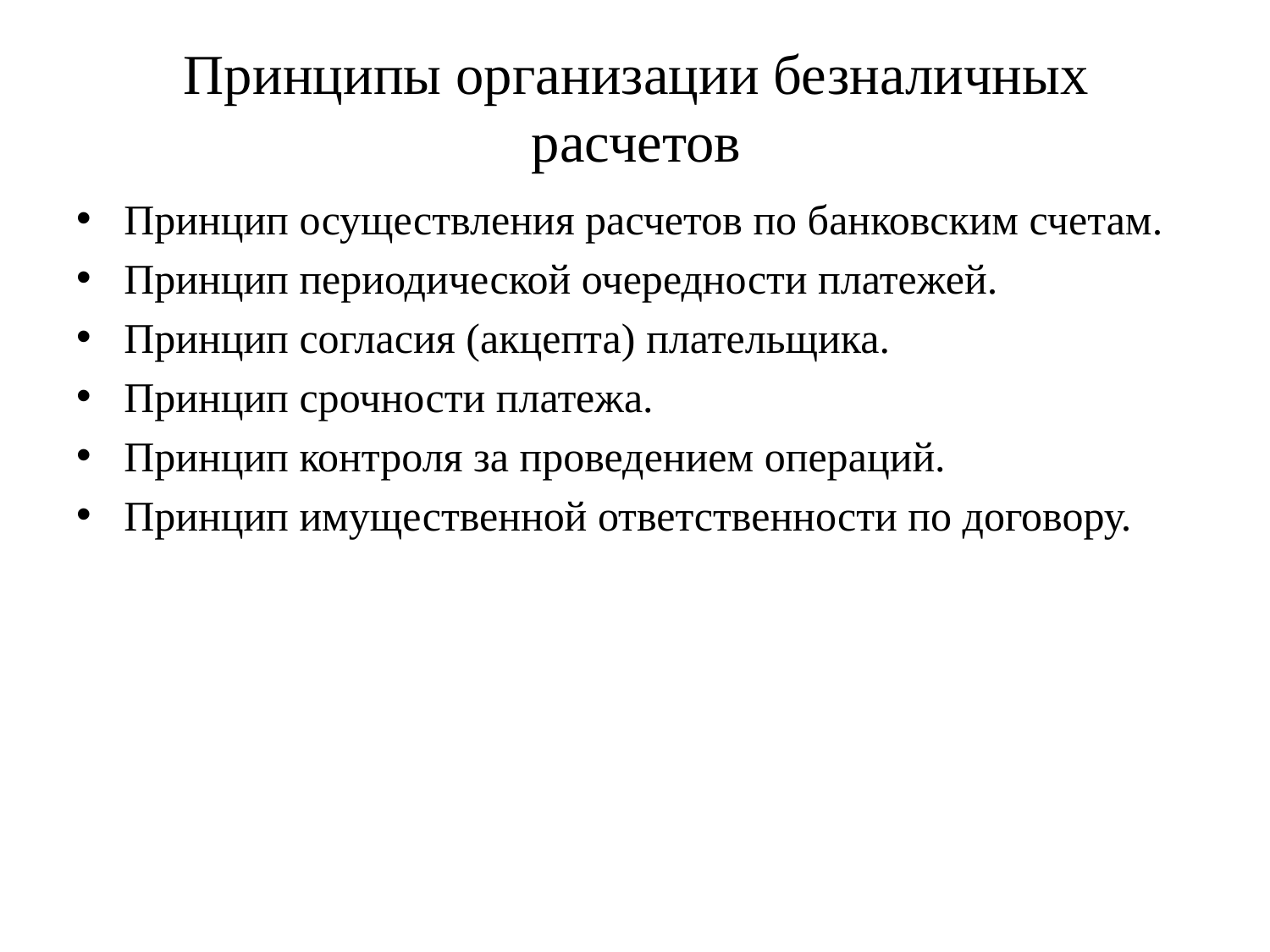

# Принципы организации безналичных расчетов
Принцип осуществления расчетов по банковским счетам.
Принцип периодической очередности платежей.
Принцип согласия (акцепта) плательщика.
Принцип срочности платежа.
Принцип контроля за проведением операций.
Принцип имущественной ответственности по договору.